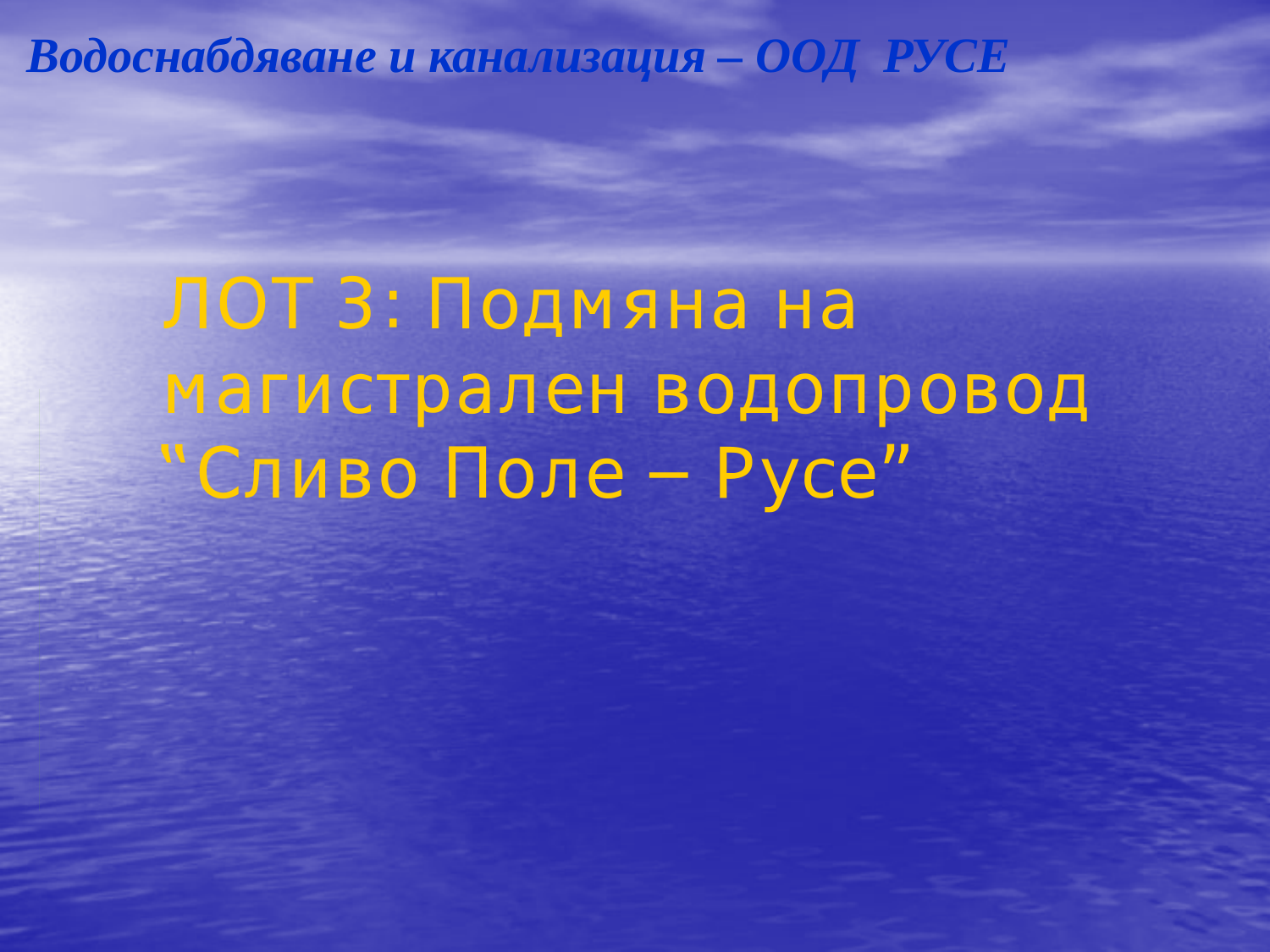

Водоснабдяване и канализация – ООД  РУСЕ
# ЛОТ 3: Подмяна на магистрален водопровод “Сливо Поле – Русе”